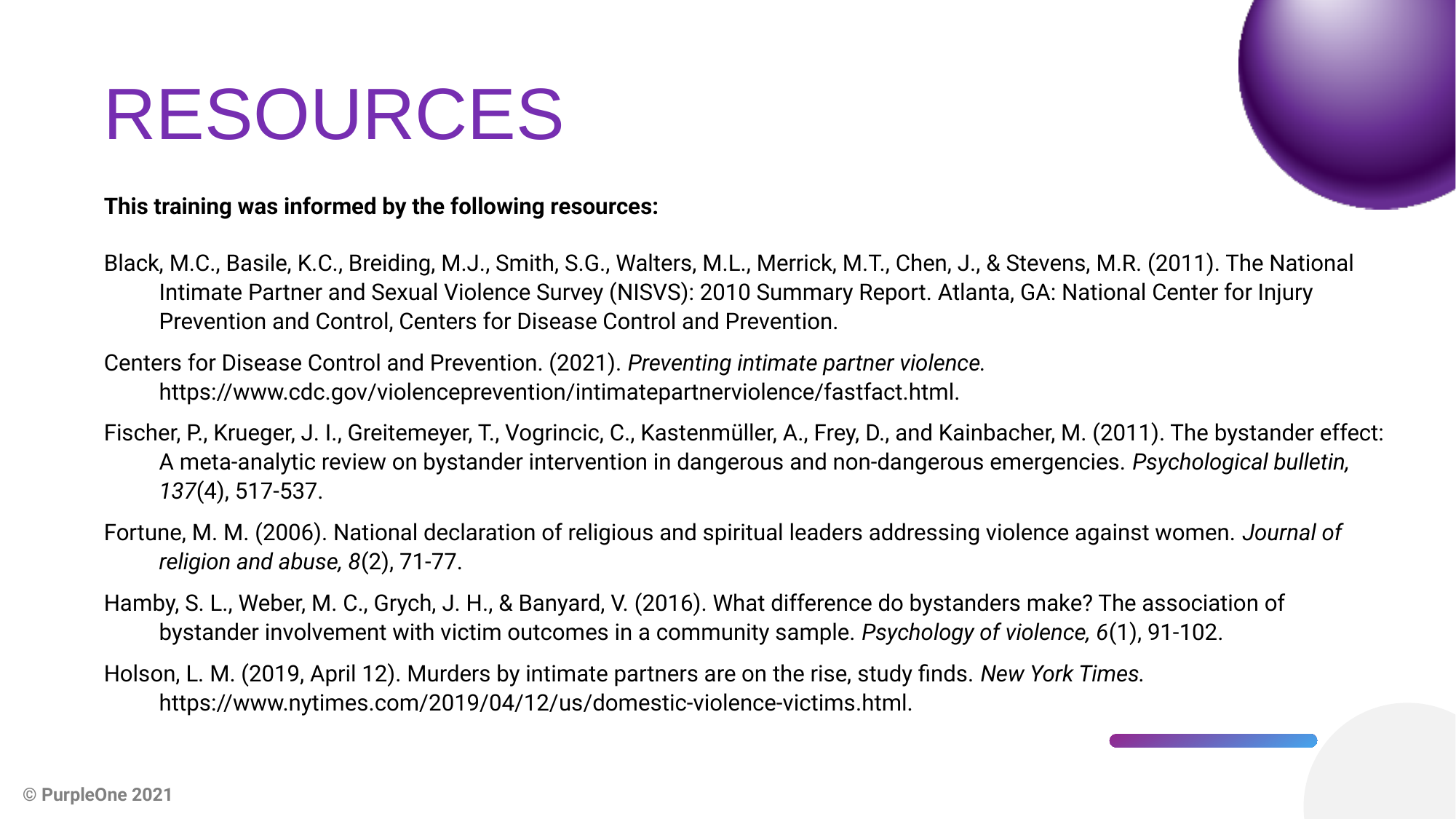

RESOURCES
This training was informed by the following resources:
Black, M.C., Basile, K.C., Breiding, M.J., Smith, S.G., Walters, M.L., Merrick, M.T., Chen, J., & Stevens, M.R. (2011). The National Intimate Partner and Sexual Violence Survey (NISVS): 2010 Summary Report. Atlanta, GA: National Center for Injury Prevention and Control, Centers for Disease Control and Prevention.
Centers for Disease Control and Prevention. (2021). Preventing intimate partner violence. https://www.cdc.gov/violenceprevention/intimatepartnerviolence/fastfact.html.
Fischer, P., Krueger, J. I., Greitemeyer, T., Vogrincic, C., Kastenmüller, A., Frey, D., and Kainbacher, M. (2011). The bystander effect: A meta-analytic review on bystander intervention in dangerous and non-dangerous emergencies. Psychological bulletin, 137(4), 517-537.
Fortune, M. M. (2006). National declaration of religious and spiritual leaders addressing violence against women. Journal of religion and abuse, 8(2), 71-77.
Hamby, S. L., Weber, M. C., Grych, J. H., & Banyard, V. (2016). What difference do bystanders make? The association of bystander involvement with victim outcomes in a community sample. Psychology of violence, 6(1), 91-102.
Holson, L. M. (2019, April 12). Murders by intimate partners are on the rise, study finds. New York Times. https://www.nytimes.com/2019/04/12/us/domestic-violence-victims.html.